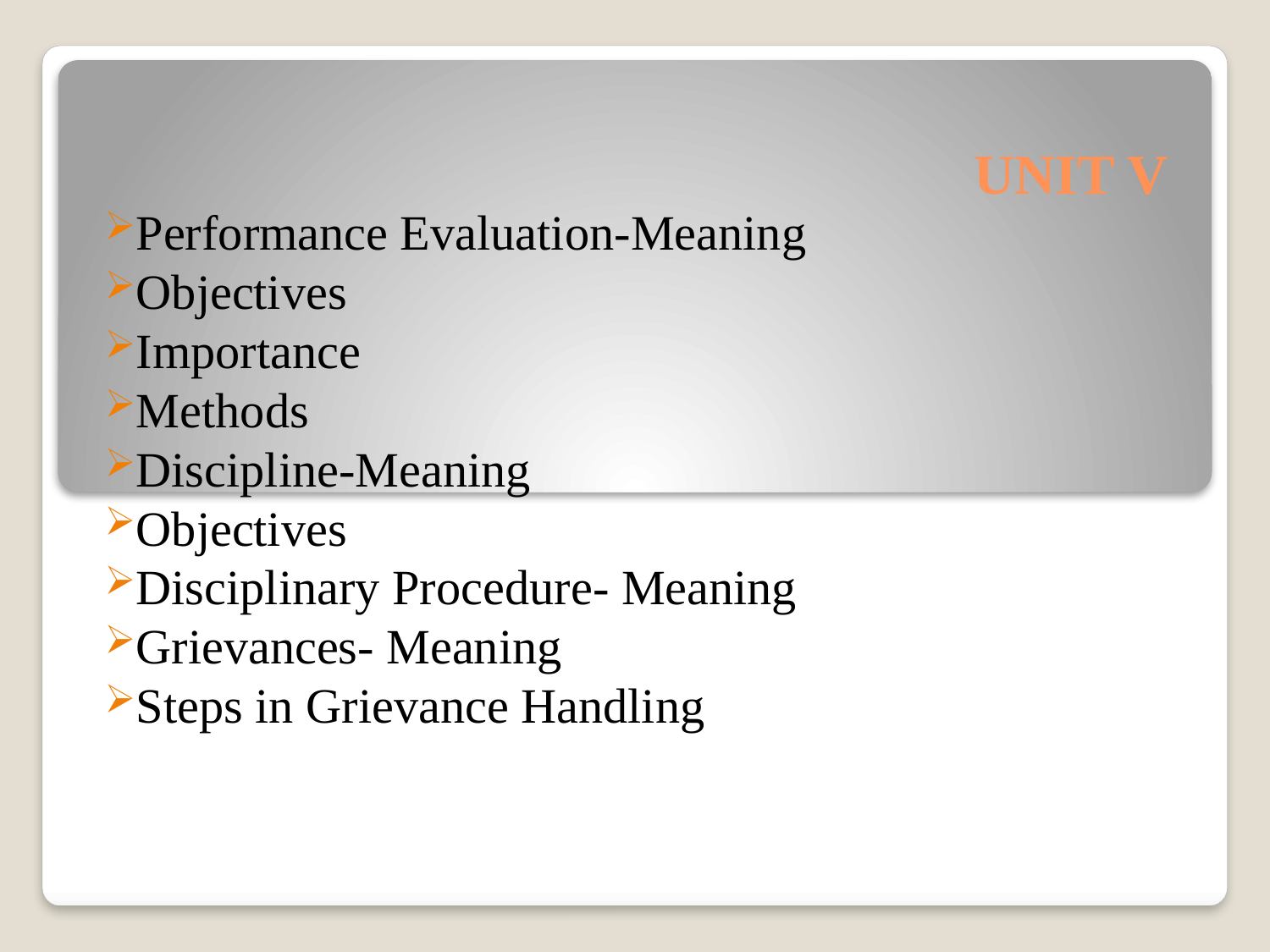

# UNIT V
Performance Evaluation-Meaning
Objectives
Importance
Methods
Discipline-Meaning
Objectives
Disciplinary Procedure- Meaning
Grievances- Meaning
Steps in Grievance Handling